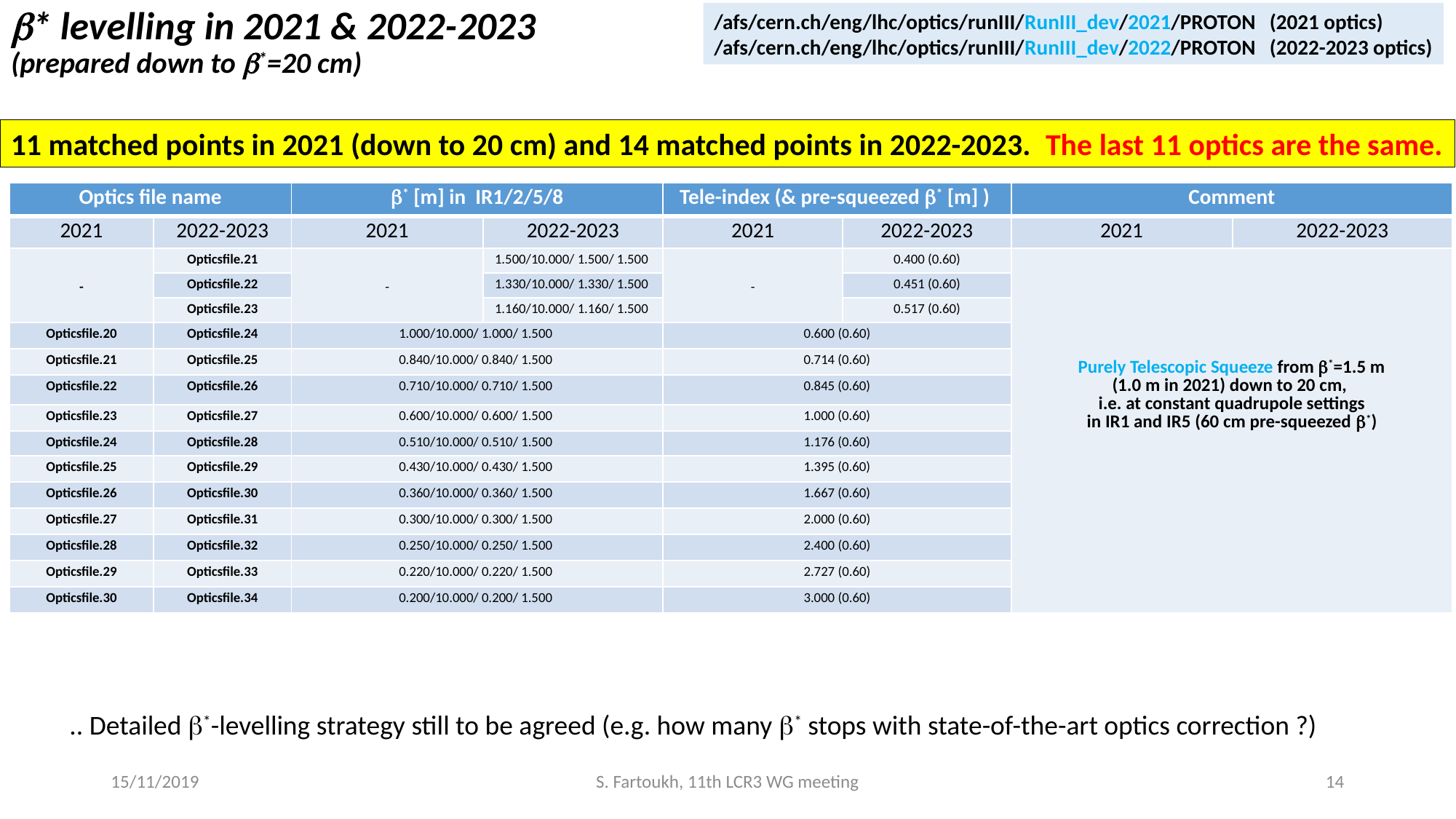

# β* levelling in 2021 & 2022-2023 (prepared down to β*=20 cm)
/afs/cern.ch/eng/lhc/optics/runIII/RunIII_dev/2021/PROTON   (2021 optics)
/afs/cern.ch/eng/lhc/optics/runIII/RunIII_dev/2022/PROTON   (2022-2023 optics)
11 matched points in 2021 (down to 20 cm) and 14 matched points in 2022-2023.  The last 11 optics are the same.
| Optics file name |  | β\* [m] in IR1/2/5/8 |  | Tele-index (& pre-squeezed β\* [m] ) |  | Comment |  |
| --- | --- | --- | --- | --- | --- | --- | --- |
| 2021 | 2022-2023 | 2021 | 2022-2023 | 2021 | 2022-2023 | 2021 | 2022-2023 |
| - | Opticsfile.21 | - | 1.500/10.000/ 1.500/ 1.500 | - | 0.400 (0.60) | Purely Telescopic Squeeze from β\*=1.5 m (1.0 m in 2021) down to 20 cm, i.e. at constant quadrupole settings in IR1 and IR5 (60 cm pre-squeezed β\*) |  |
|  | Opticsfile.22 |  | 1.330/10.000/ 1.330/ 1.500 |  | 0.451 (0.60) |  |  |
|  | Opticsfile.23 |  | 1.160/10.000/ 1.160/ 1.500 |  | 0.517 (0.60) |  |  |
| Opticsfile.20 | Opticsfile.24 | 1.000/10.000/ 1.000/ 1.500 |  | 0.600 (0.60) |  |  |  |
| Opticsfile.21 | Opticsfile.25 | 0.840/10.000/ 0.840/ 1.500 |  | 0.714 (0.60) |  |  |  |
| Opticsfile.22 | Opticsfile.26 | 0.710/10.000/ 0.710/ 1.500 |  | 0.845 (0.60) |  |  |  |
| Opticsfile.23 | Opticsfile.27 | 0.600/10.000/ 0.600/ 1.500 |  | 1.000 (0.60) |  |  |  |
| Opticsfile.24 | Opticsfile.28 | 0.510/10.000/ 0.510/ 1.500 |  | 1.176 (0.60) |  |  |  |
| Opticsfile.25 | Opticsfile.29 | 0.430/10.000/ 0.430/ 1.500 |  | 1.395 (0.60) |  |  |  |
| Opticsfile.26 | Opticsfile.30 | 0.360/10.000/ 0.360/ 1.500 |  | 1.667 (0.60) |  |  |  |
| Opticsfile.27 | Opticsfile.31 | 0.300/10.000/ 0.300/ 1.500 |  | 2.000 (0.60) |  |  |  |
| Opticsfile.28 | Opticsfile.32 | 0.250/10.000/ 0.250/ 1.500 |  | 2.400 (0.60) |  |  |  |
| Opticsfile.29 | Opticsfile.33 | 0.220/10.000/ 0.220/ 1.500 |  | 2.727 (0.60) |  |  |  |
| Opticsfile.30 | Opticsfile.34 | 0.200/10.000/ 0.200/ 1.500 |  | 3.000 (0.60) |  |  |  |
 .. Detailed β*-levelling strategy still to be agreed (e.g. how many β* stops with state-of-the-art optics correction ?)
15/11/2019
S. Fartoukh, 11th LCR3 WG meeting
14